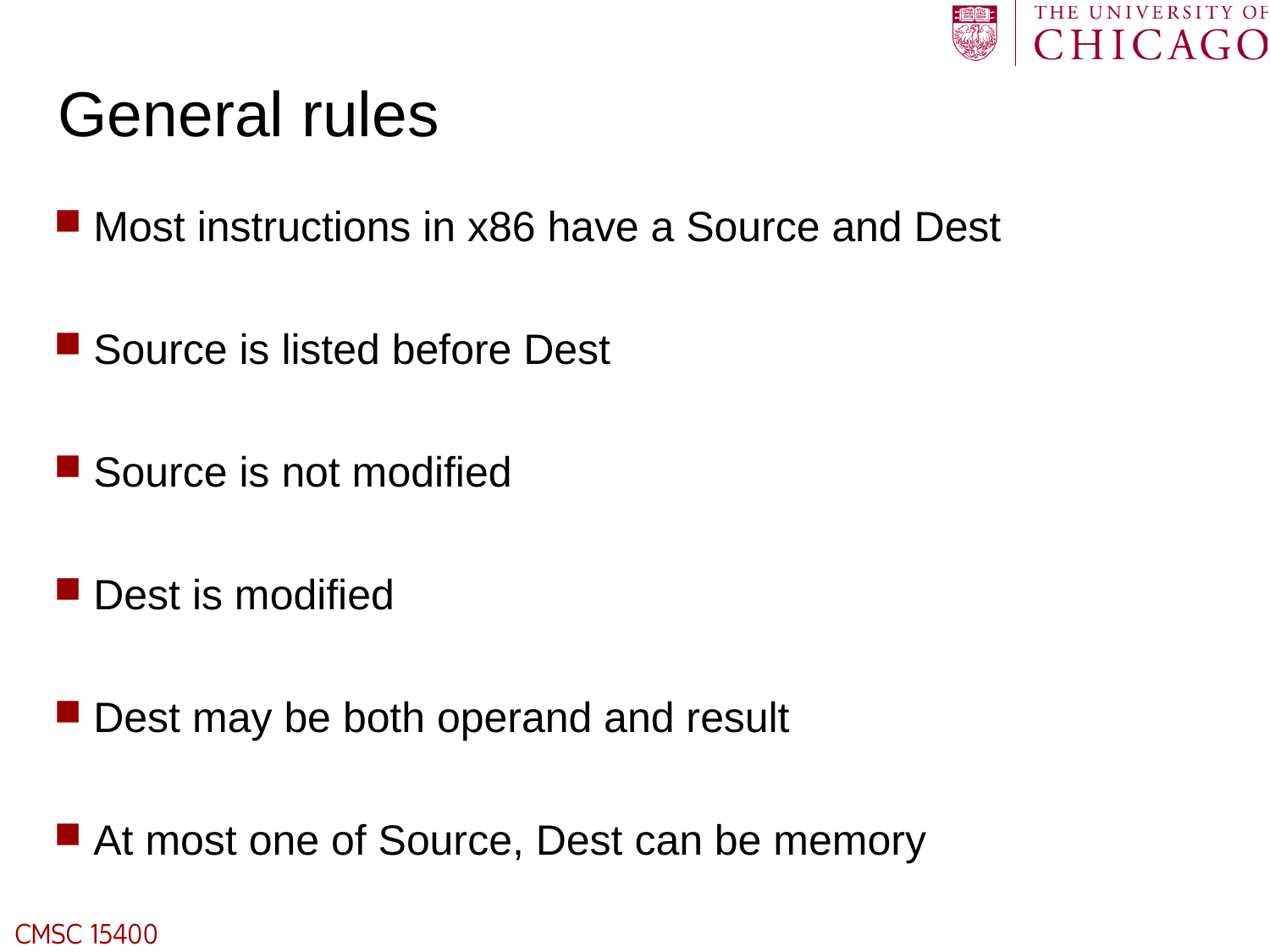

# General rules
Most instructions in x86 have a Source and Dest

Source is listed before Dest

Source is not modified

Dest is modified

Dest may be both operand and result

At most one of Source, Dest can be memory